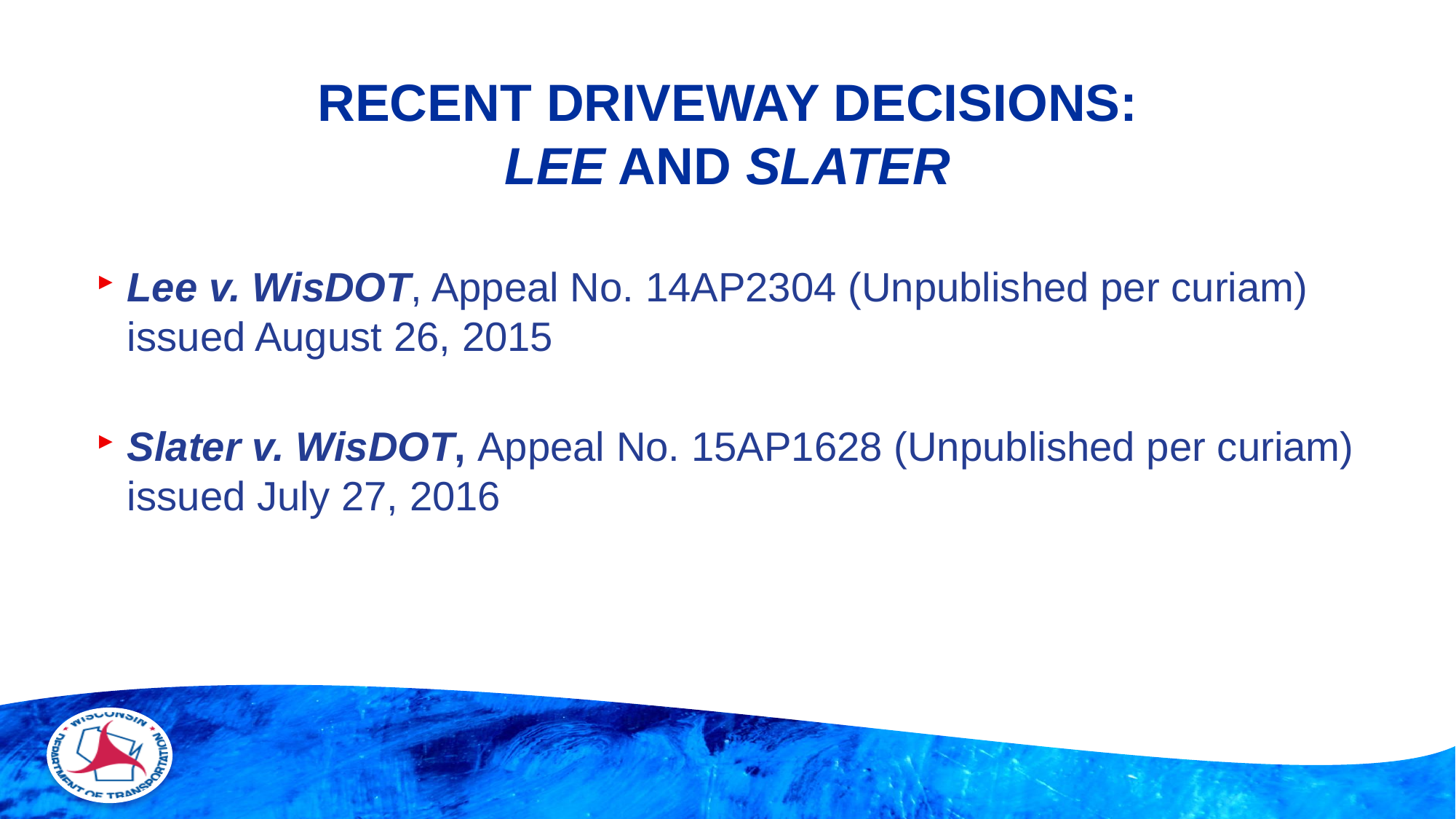

# RECENT DRIVEWAY DECISIONS: LEE AND SLATER

Lee v. WisDOT, Appeal No. 14AP2304 (Unpublished per curiam) issued August 26, 2015

Slater v. WisDOT, Appeal No. 15AP1628 (Unpublished per curiam) issued July 27, 2016